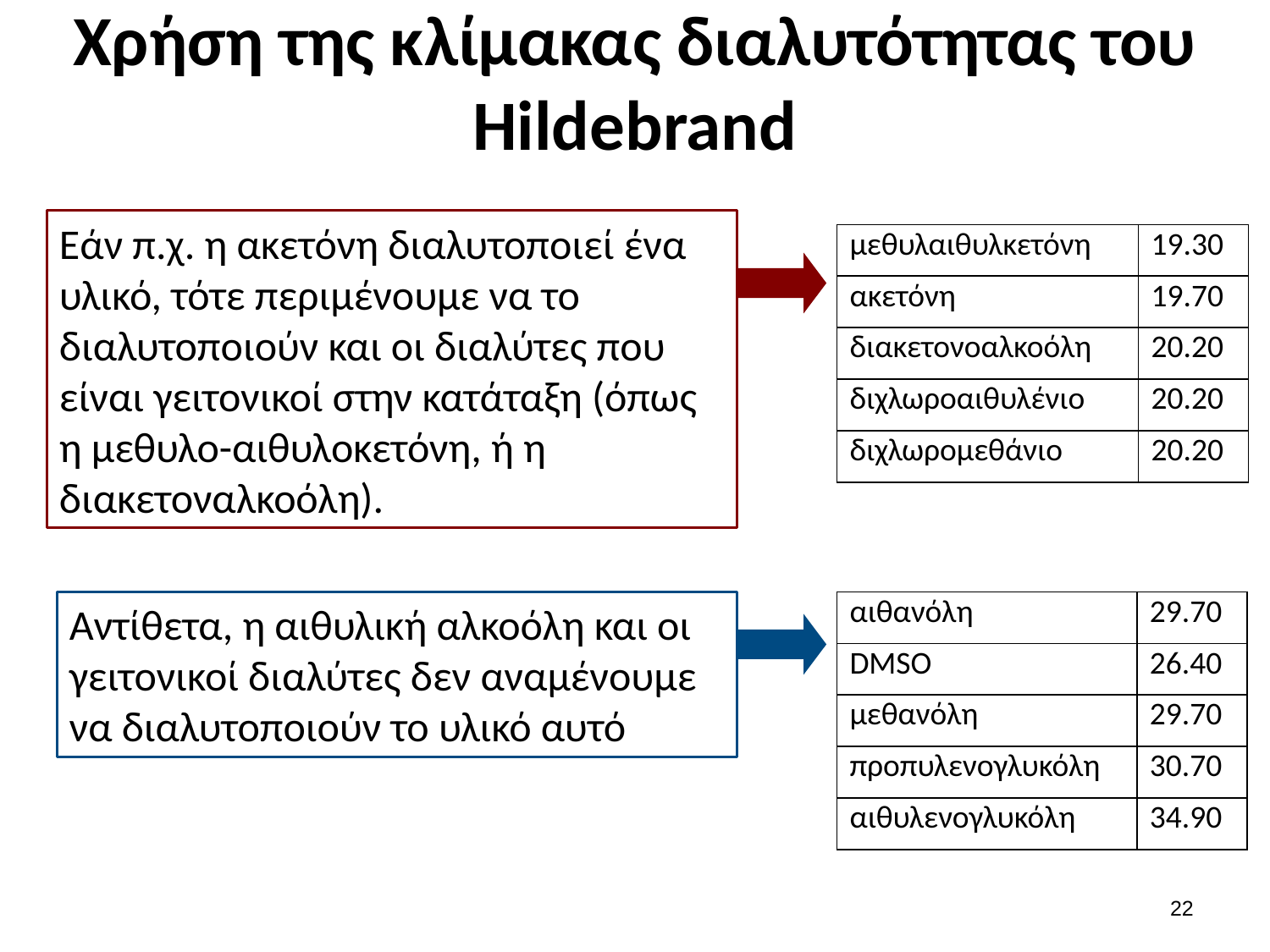

# Χρήση της κλίμακας διαλυτότητας του Hildebrand
Εάν π.χ. η ακετόνη διαλυτοποιεί ένα υλικό, τότε περιμένουμε να το διαλυτοποιούν και οι διαλύτες που είναι γειτονικοί στην κατάταξη (όπως η μεθυλο-αιθυλοκετόνη, ή η διακετοναλκοόλη).
| μεθυλαιθυλκετόνη | 19.30 |
| --- | --- |
| ακετόνη | 19.70 |
| διακετονοαλκοόλη | 20.20 |
| διχλωροαιθυλένιο | 20.20 |
| διχλωρομεθάνιο | 20.20 |

Αντίθετα, η αιθυλική αλκοόλη και οι γειτονικοί διαλύτες δεν αναμένουμε να διαλυτοποιούν το υλικό αυτό
| αιθανόλη | 29.70 |
| --- | --- |
| DMSO | 26.40 |
| μεθανόλη | 29.70 |
| προπυλενογλυκόλη | 30.70 |
| αιθυλενογλυκόλη | 34.90 |

22